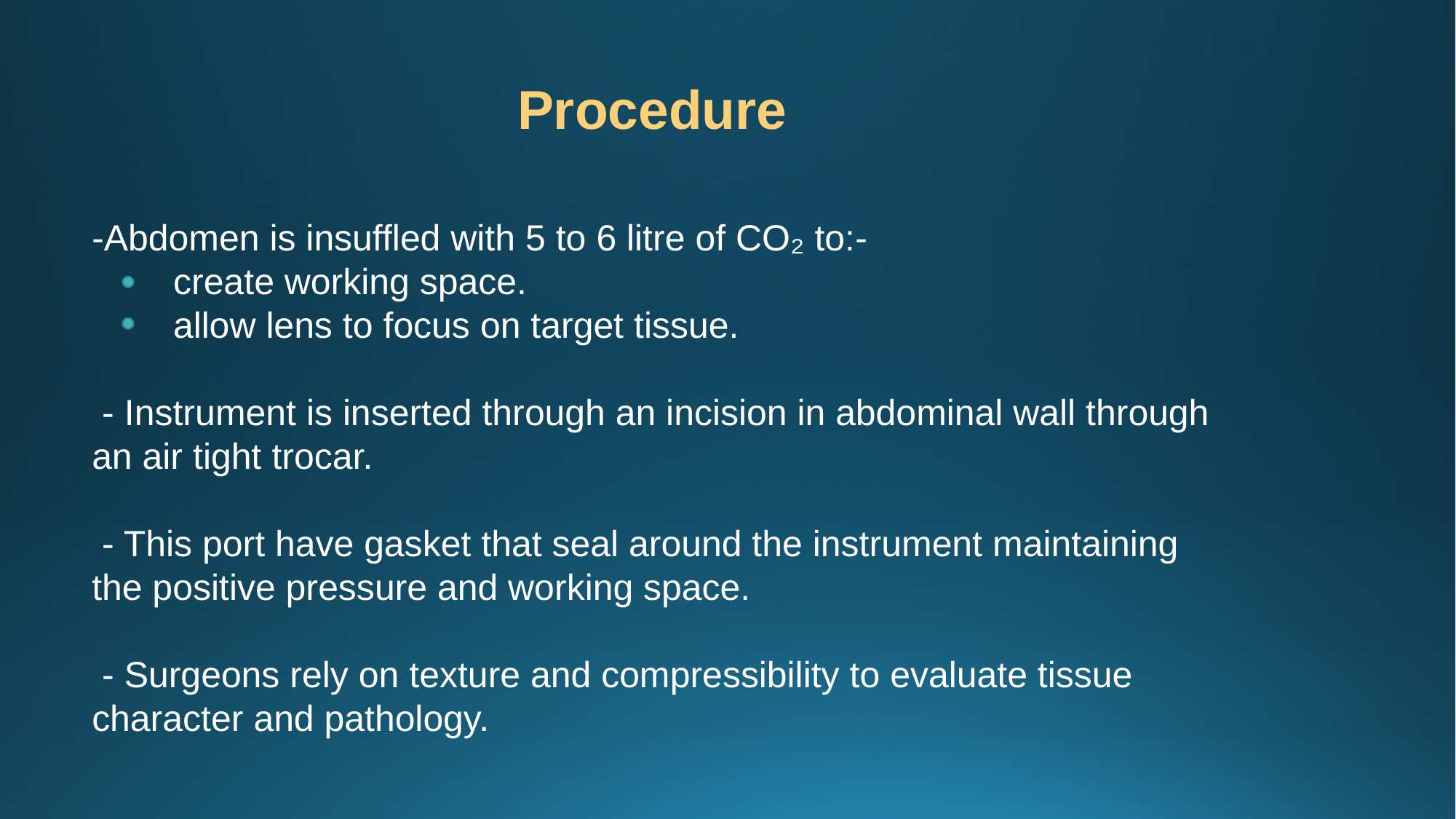

Procedure
-Abdomen is insuffled with 5 to 6 litre of CO₂ to:-
        create working space.
        allow lens to focus on target tissue.

 - Instrument is inserted through an incision in abdominal wall through an air tight trocar.

 - This port have gasket that seal around the instrument maintaining the positive pressure and working space.

 - Surgeons rely on texture and compressibility to evaluate tissue character and pathology.